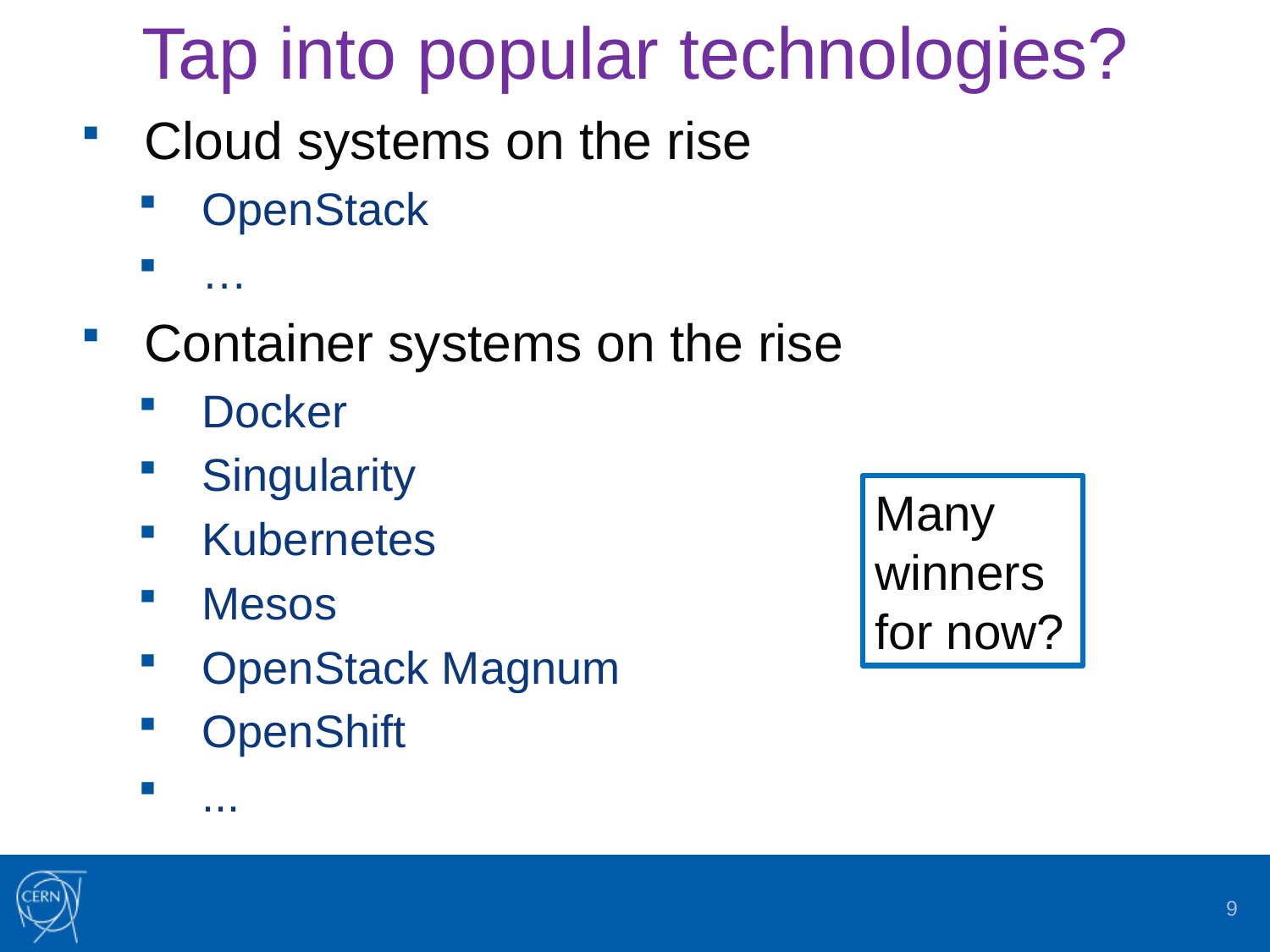

# Tap into popular technologies?
Cloud systems on the rise
OpenStack
…
Container systems on the rise
Docker
Singularity
Kubernetes
Mesos
OpenStack Magnum
OpenShift
...
Many winners for now?
9